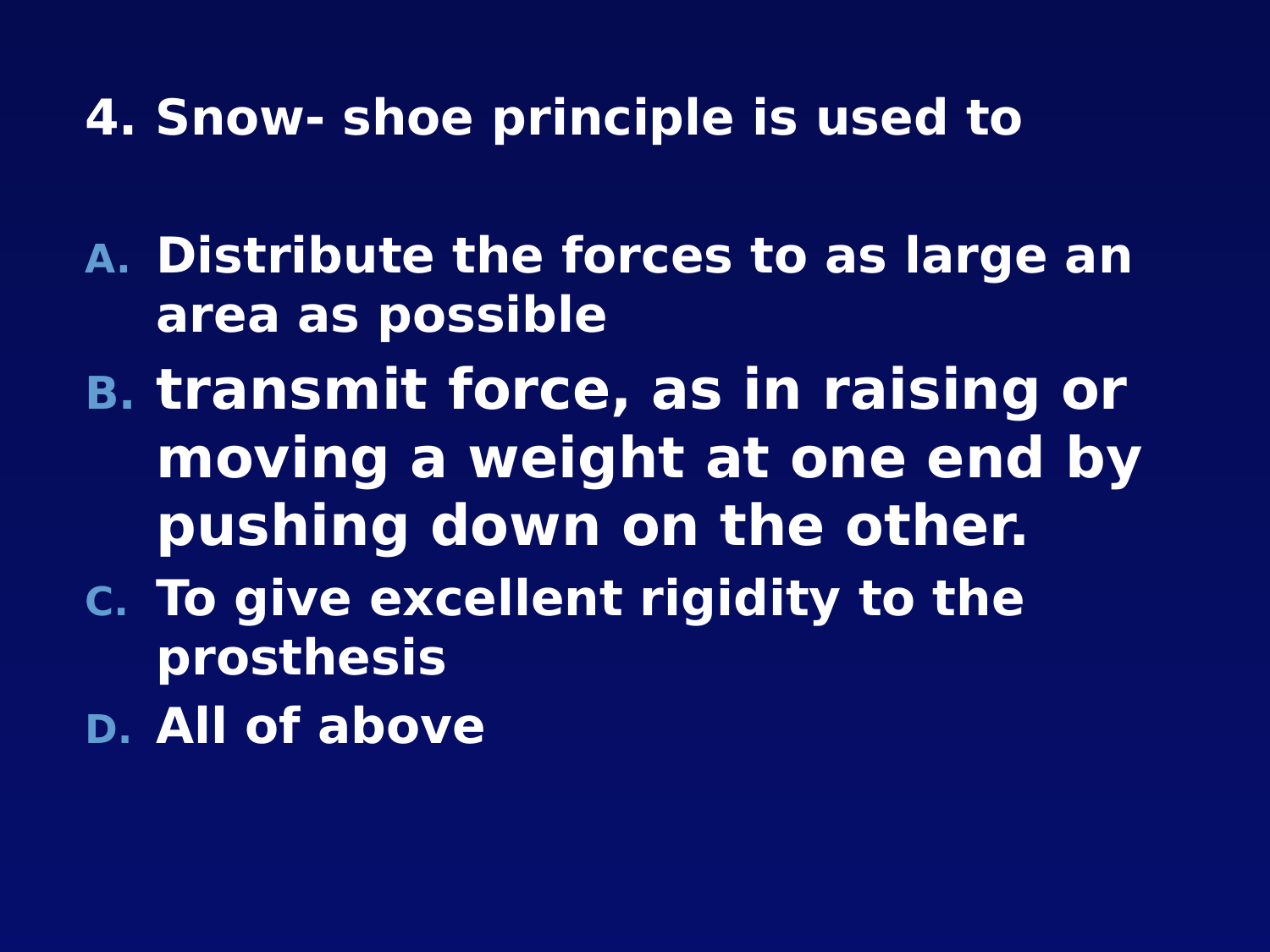

4. Snow- shoe principle is used to

Distribute the forces to as large an area as possible
transmit force, as in raising or moving a weight at one end by pushing down on the other.
To give excellent rigidity to the prosthesis
All of above